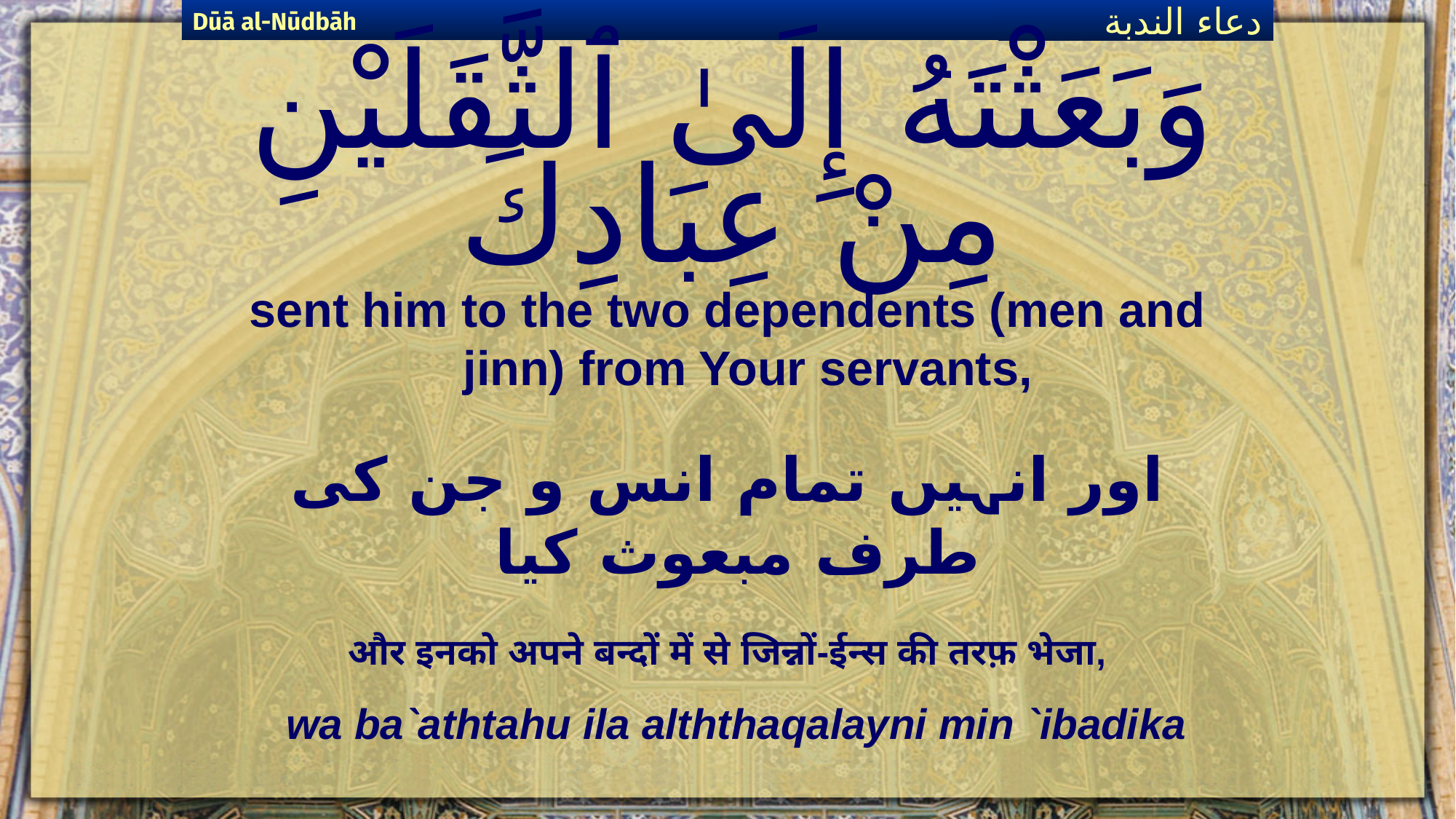

Dūā al-Nūdbāh
دعاء الندبة
# وَبَعَثْتَهُ إِلَىٰ ٱلثَّقَلَيْنِ مِنْ عِبَادِكَ
sent him to the two dependents (men and jinn) from Your servants,
اور انہیں تمام انس و جن کی طرف مبعوث کیا
और इनको अपने बन्दों में से जिन्नों-ईन्स की तरफ़ भेजा,
wa ba`athtahu ila alththaqalayni min `ibadika